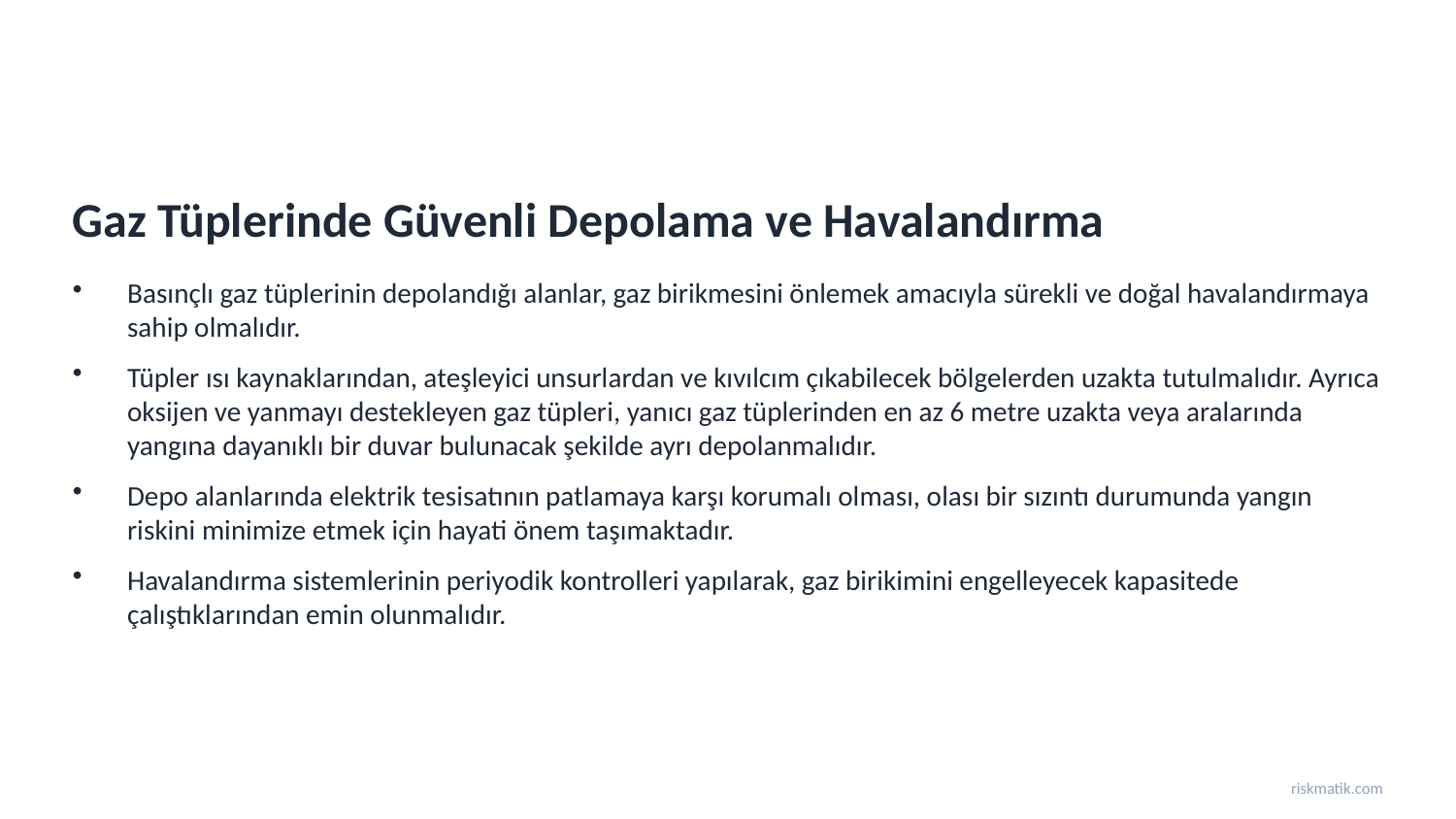

Gaz Tüplerinde Güvenli Depolama ve Havalandırma
Basınçlı gaz tüplerinin depolandığı alanlar, gaz birikmesini önlemek amacıyla sürekli ve doğal havalandırmaya sahip olmalıdır.
Tüpler ısı kaynaklarından, ateşleyici unsurlardan ve kıvılcım çıkabilecek bölgelerden uzakta tutulmalıdır. Ayrıca oksijen ve yanmayı destekleyen gaz tüpleri, yanıcı gaz tüplerinden en az 6 metre uzakta veya aralarında yangına dayanıklı bir duvar bulunacak şekilde ayrı depolanmalıdır.
Depo alanlarında elektrik tesisatının patlamaya karşı korumalı olması, olası bir sızıntı durumunda yangın riskini minimize etmek için hayati önem taşımaktadır.
Havalandırma sistemlerinin periyodik kontrolleri yapılarak, gaz birikimini engelleyecek kapasitede çalıştıklarından emin olunmalıdır.
riskmatik.com